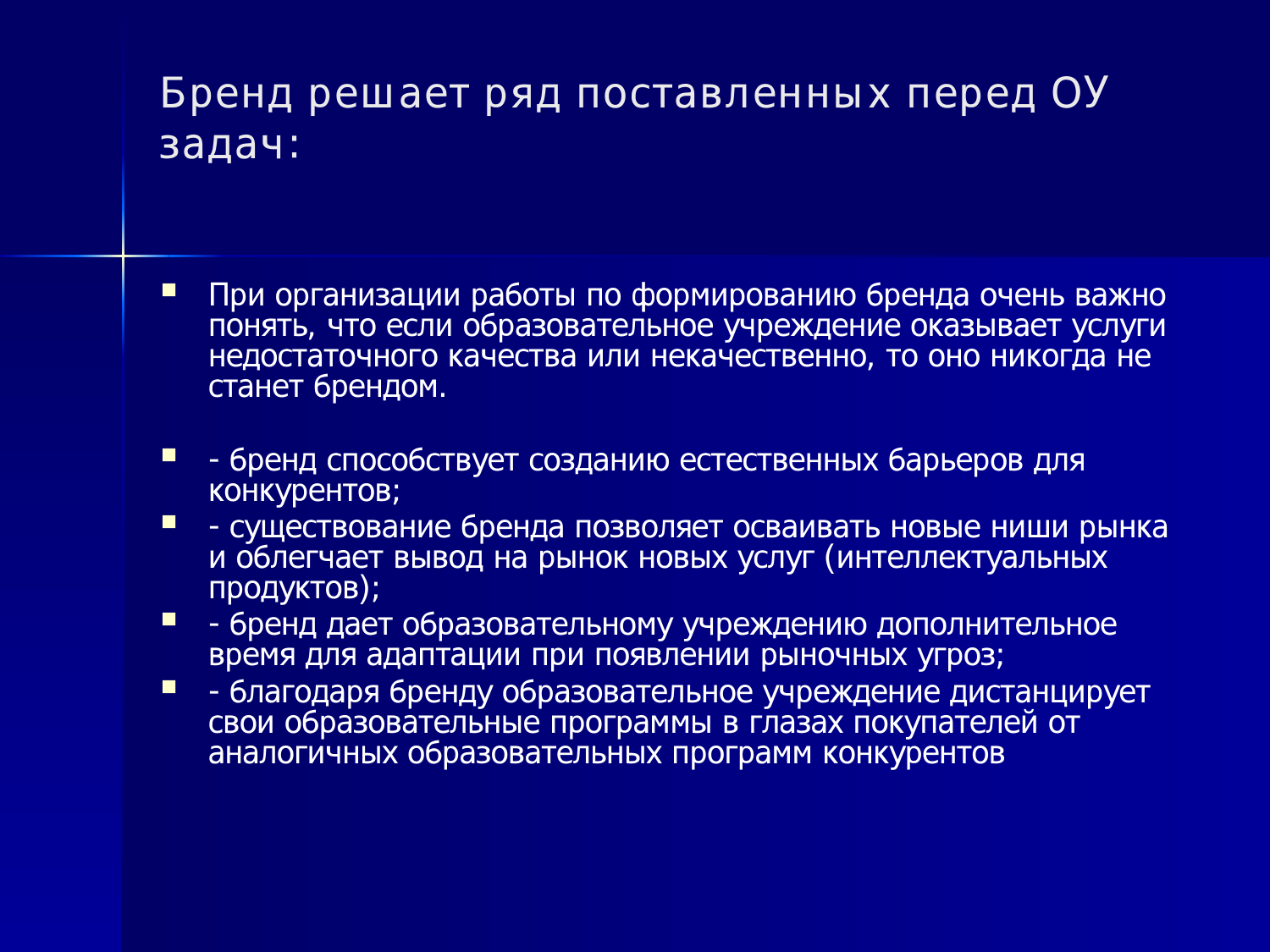

# Бренд решает ряд поставленных перед ОУ задач:
При организации работы по формированию бренда очень важно понять, что если образовательное учреждение оказывает услуги недостаточного качества или некачественно, то оно никогда не станет брендом.

- бренд способствует созданию естественных барьеров для конкурентов;
- существование бренда позволяет осваивать новые ниши рынка и облегчает вывод на рынок новых услуг (интеллектуальных продуктов);
- бренд дает образовательному учреждению дополнительное время для адаптации при появлении рыночных угроз;
- благодаря бренду образовательное учреждение дистанцирует свои образовательные программы в глазах покупателей от аналогичных образовательных программ конкурентов